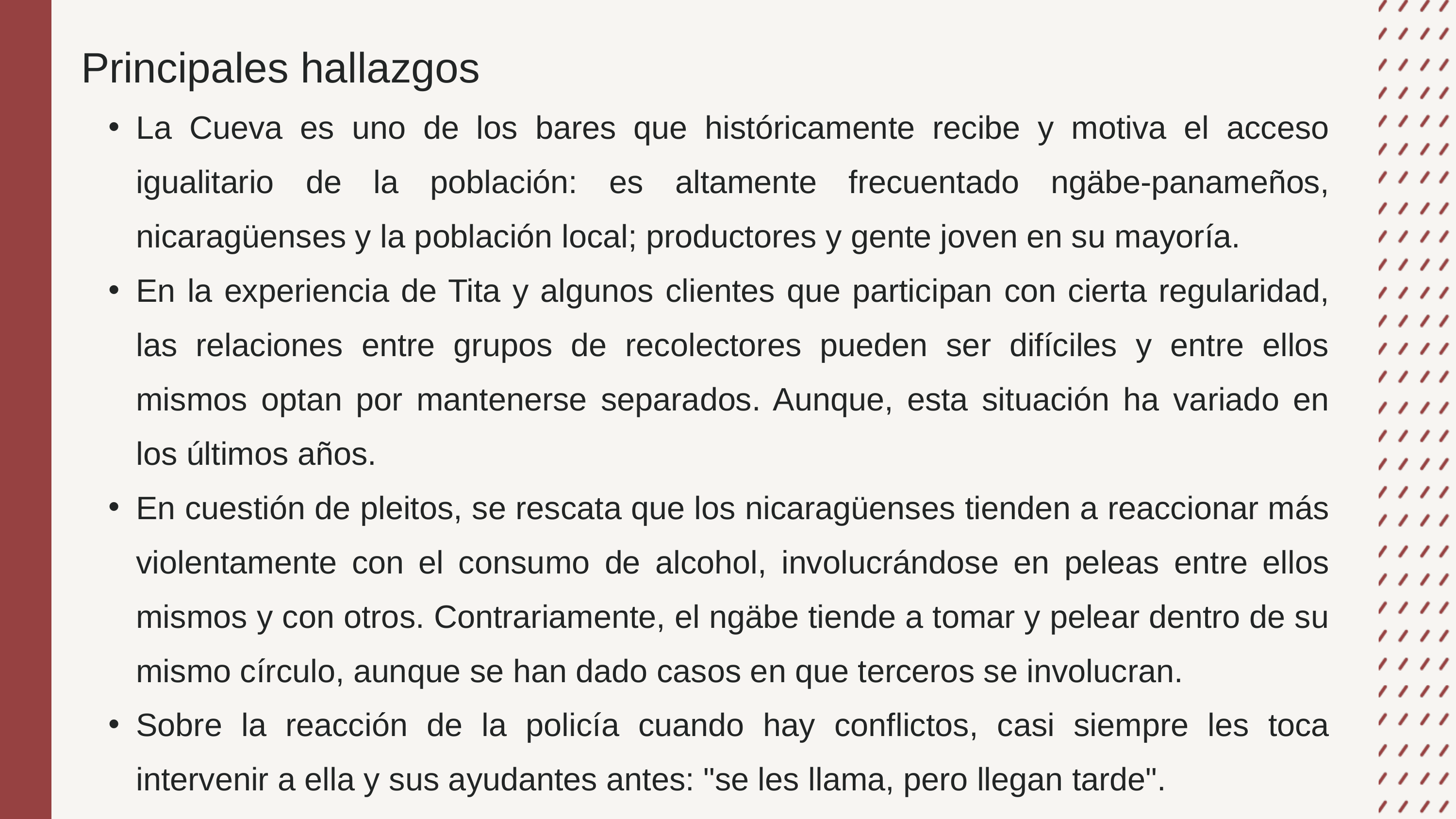

Principales hallazgos
La Cueva es uno de los bares que históricamente recibe y motiva el acceso igualitario de la población: es altamente frecuentado ngäbe-panameños, nicaragüenses y la población local; productores y gente joven en su mayoría.
En la experiencia de Tita y algunos clientes que participan con cierta regularidad, las relaciones entre grupos de recolectores pueden ser difíciles y entre ellos mismos optan por mantenerse separados. Aunque, esta situación ha variado en los últimos años.
En cuestión de pleitos, se rescata que los nicaragüenses tienden a reaccionar más violentamente con el consumo de alcohol, involucrándose en peleas entre ellos mismos y con otros. Contrariamente, el ngäbe tiende a tomar y pelear dentro de su mismo círculo, aunque se han dado casos en que terceros se involucran.
Sobre la reacción de la policía cuando hay conflictos, casi siempre les toca intervenir a ella y sus ayudantes antes: "se les llama, pero llegan tarde".